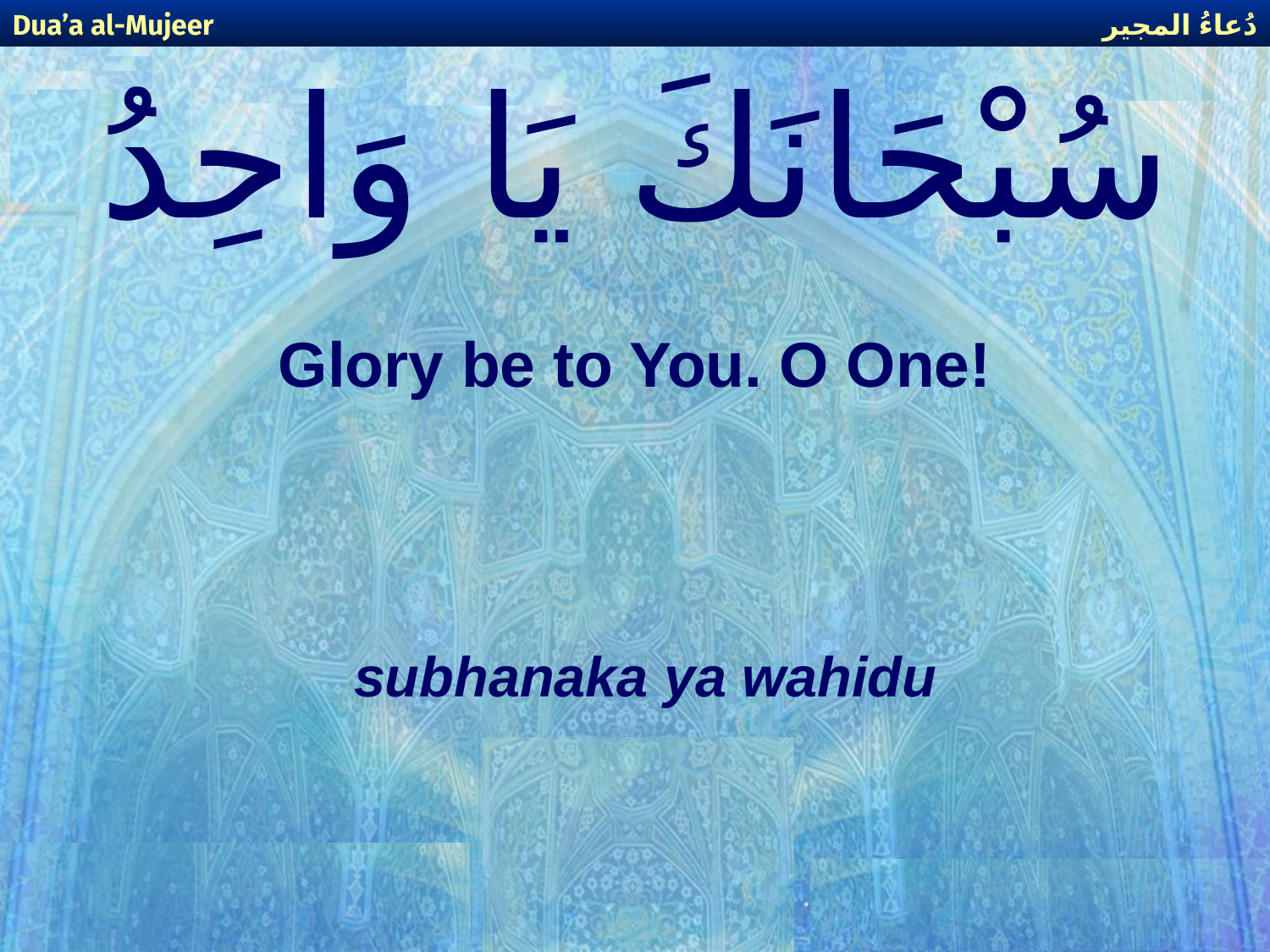

دُعاءُ المجير
Dua’a al-Mujeer
# سُبْحَانَكَ يَا وَاحِدُ
Glory be to You. O One!
subhanaka ya wahidu